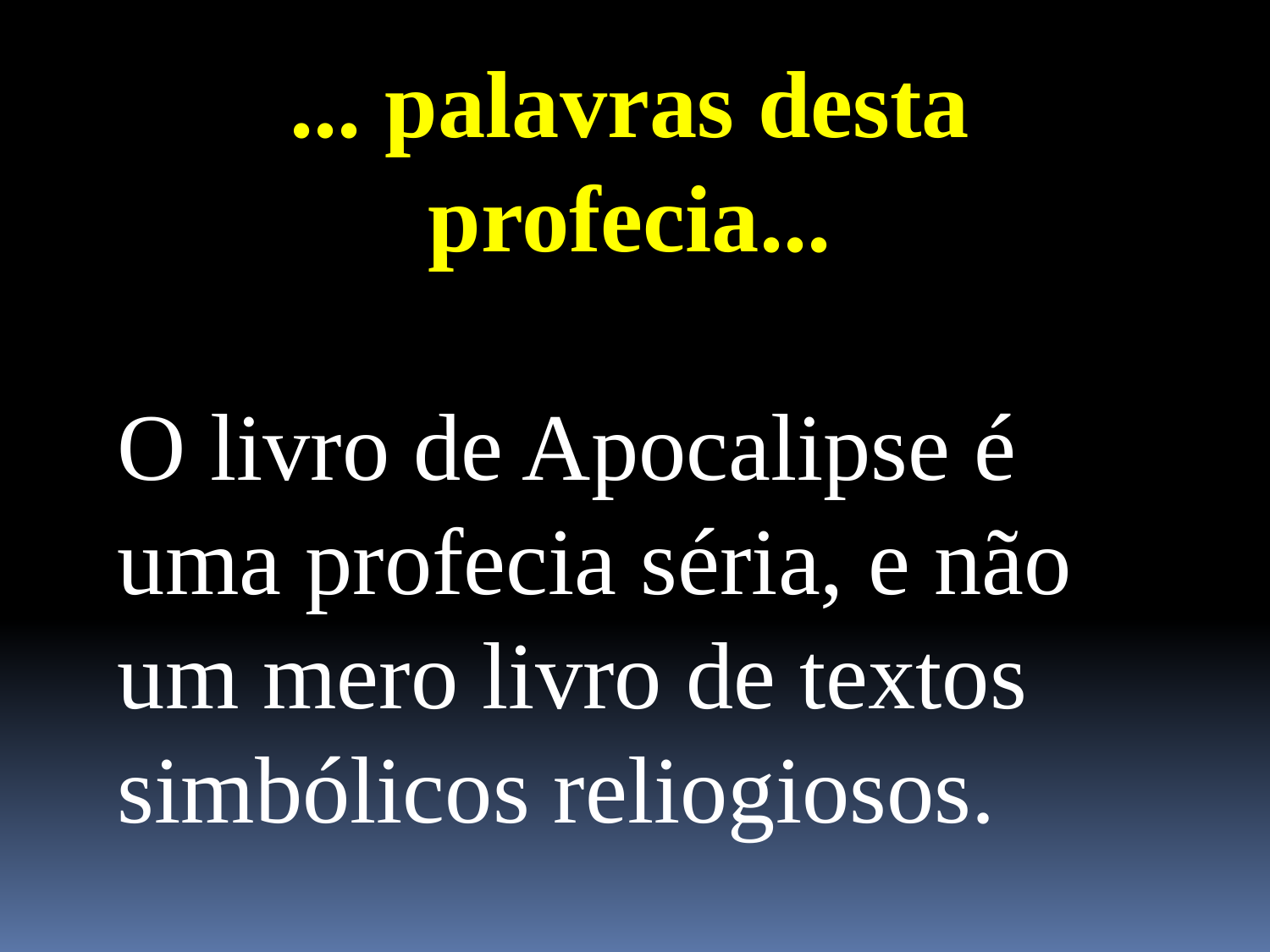

... palavras desta profecia...

O livro de Apocalipse é uma profecia séria, e não um mero livro de textos simbólicos reliogiosos.